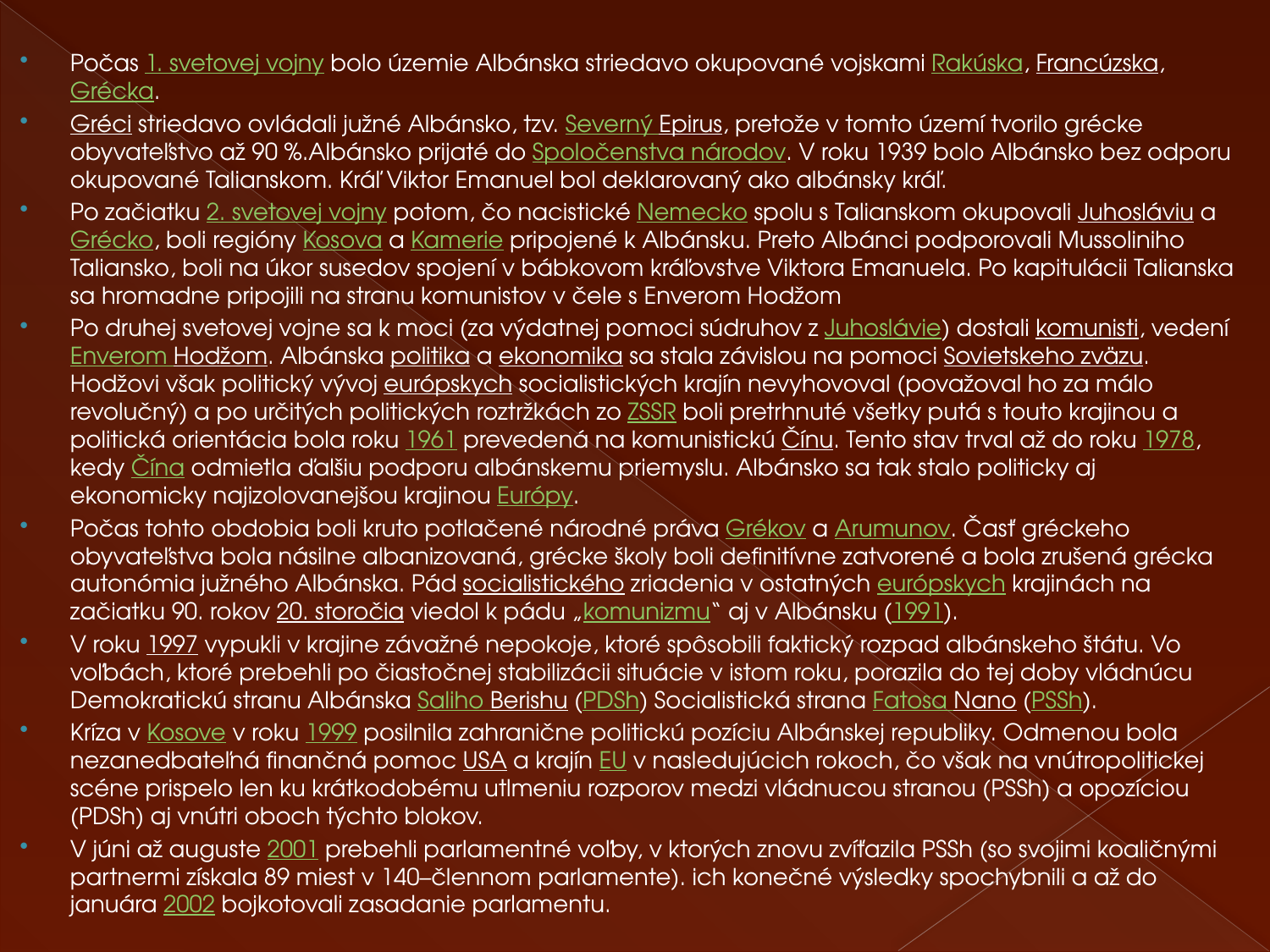

Počas 1. svetovej vojny bolo územie Albánska striedavo okupované vojskami Rakúska, Francúzska, Grécka.
Gréci striedavo ovládali južné Albánsko, tzv. Severný Epirus, pretože v tomto území tvorilo grécke obyvateľstvo až 90 %.Albánsko prijaté do Spoločenstva národov. V roku 1939 bolo Albánsko bez odporu okupované Talianskom. Kráľ Viktor Emanuel bol deklarovaný ako albánsky kráľ.
Po začiatku 2. svetovej vojny potom, čo nacistické Nemecko spolu s Talianskom okupovali Juhosláviu a Grécko, boli regióny Kosova a Kamerie pripojené k Albánsku. Preto Albánci podporovali Mussoliniho Taliansko, boli na úkor susedov spojení v bábkovom kráľovstve Viktora Emanuela. Po kapitulácii Talianska sa hromadne pripojili na stranu komunistov v čele s Enverom Hodžom
Po druhej svetovej vojne sa k moci (za výdatnej pomoci súdruhov z Juhoslávie) dostali komunisti, vedení Enverom Hodžom. Albánska politika a ekonomika sa stala závislou na pomoci Sovietskeho zväzu. Hodžovi však politický vývoj európskych socialistických krajín nevyhovoval (považoval ho za málo revolučný) a po určitých politických roztržkách zo ZSSR boli pretrhnuté všetky putá s touto krajinou a politická orientácia bola roku 1961 prevedená na komunistickú Čínu. Tento stav trval až do roku 1978, kedy Čína odmietla ďalšiu podporu albánskemu priemyslu. Albánsko sa tak stalo politicky aj ekonomicky najizolovanejšou krajinou Európy.
Počas tohto obdobia boli kruto potlačené národné práva Grékov a Arumunov. Časť gréckeho obyvateľstva bola násilne albanizovaná, grécke školy boli definitívne zatvorené a bola zrušená grécka autonómia južného Albánska. Pád socialistického zriadenia v ostatných európskych krajinách na začiatku 90. rokov 20. storočia viedol k pádu „komunizmu“ aj v Albánsku (1991).
V roku 1997 vypukli v krajine závažné nepokoje, ktoré spôsobili faktický rozpad albánskeho štátu. Vo voľbách, ktoré prebehli po čiastočnej stabilizácii situácie v istom roku, porazila do tej doby vládnúcu Demokratickú stranu Albánska Saliho Berishu (PDSh) Socialistická strana Fatosa Nano (PSSh).
Kríza v Kosove v roku 1999 posilnila zahranične politickú pozíciu Albánskej republiky. Odmenou bola nezanedbateľná finančná pomoc USA a krajín EU v nasledujúcich rokoch, čo však na vnútropolitickej scéne prispelo len ku krátkodobému utlmeniu rozporov medzi vládnucou stranou (PSSh) a opozíciou (PDSh) aj vnútri oboch týchto blokov.
V júni až auguste 2001 prebehli parlamentné voľby, v ktorých znovu zvíťazila PSSh (so svojimi koaličnými partnermi získala 89 miest v 140–člennom parlamente). ich konečné výsledky spochybnili a až do januára 2002 bojkotovali zasadanie parlamentu.